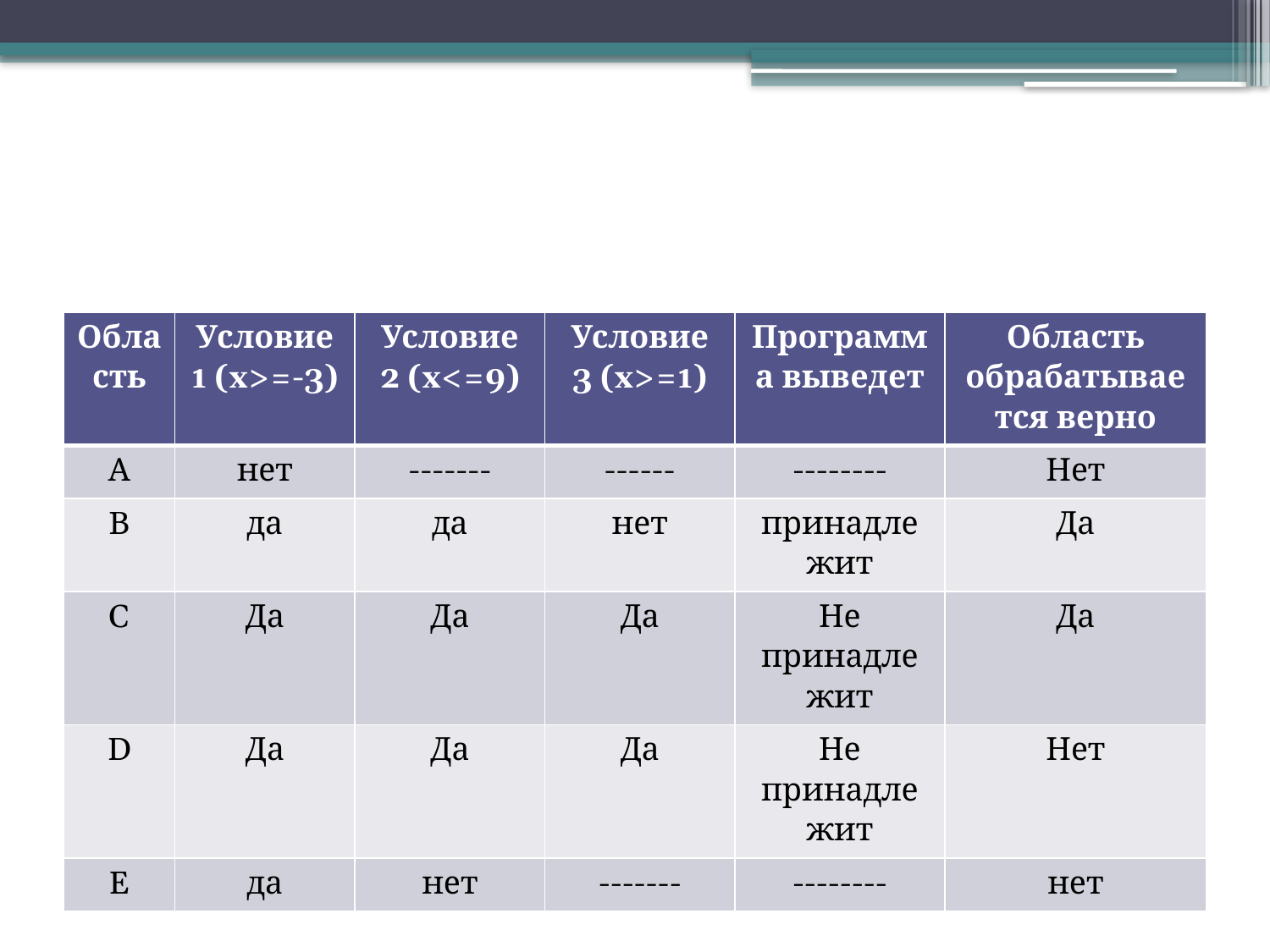

#

| Область | Условие 1 (x>=-3) | Условие 2 (x<=9) | Условие 3 (x>=1) | Программа выведет | Область обрабатывается верно |
| --- | --- | --- | --- | --- | --- |
| А | нет | ------- | ------ | -------- | Нет |
| B | да | да | нет | принадлежит | Да |
| C | Да | Да | Да | Не принадлежит | Да |
| D | Да | Да | Да | Не принадлежит | Нет |
| E | да | нет | ------- | -------- | нет |